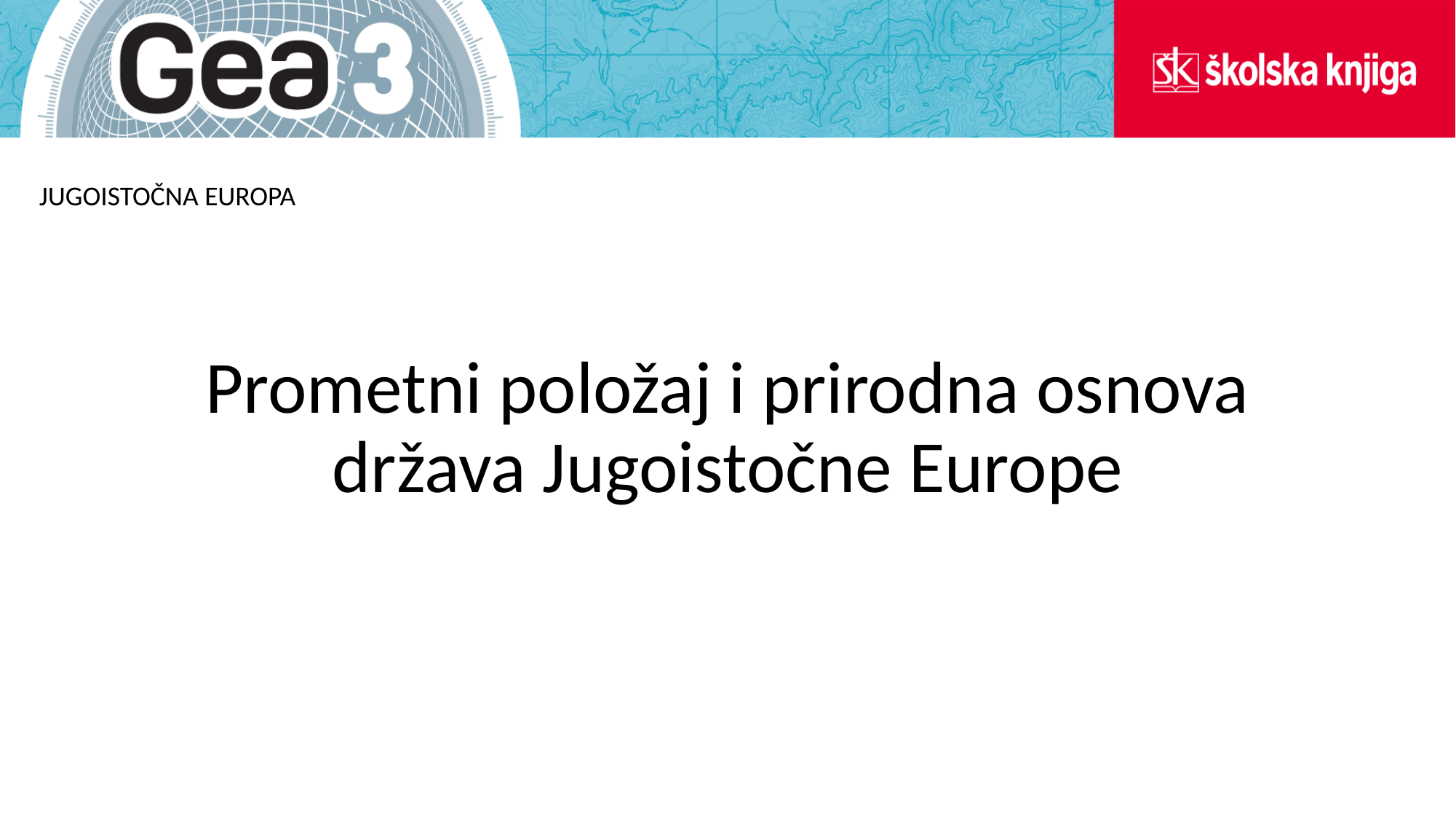

JUGOISTOČNA EUROPA
# Prometni položaj i prirodna osnova država Jugoistočne Europe